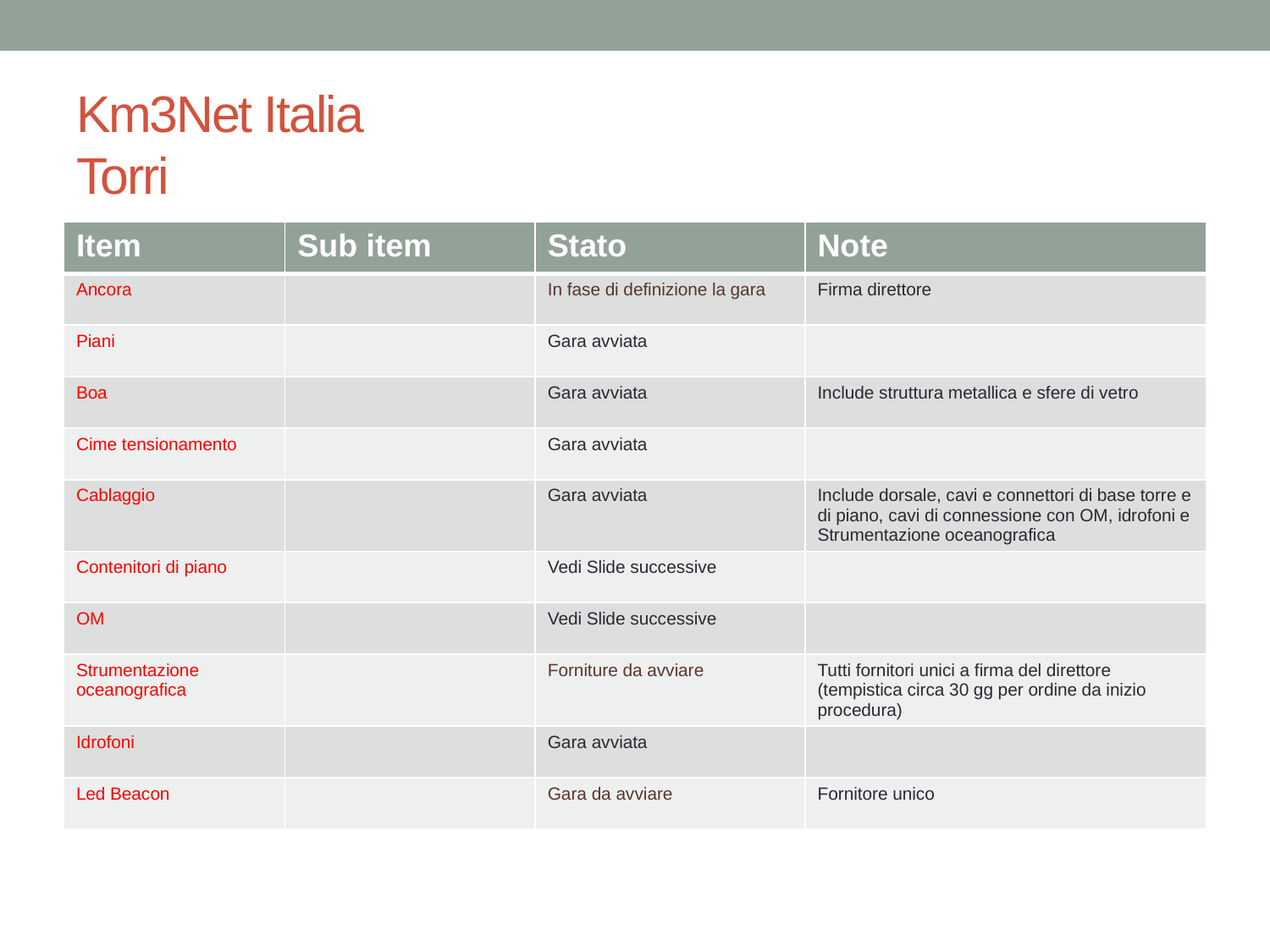

# Km3Net Italia Torri
| Item | Sub item | Stato | Note |
| --- | --- | --- | --- |
| Ancora |  | In fase di definizione la gara | Firma direttore |
| Piani |  | Gara avviata |  |
| Boa |  | Gara avviata | Include struttura metallica e sfere di vetro |
| Cime tensionamento |  | Gara avviata |  |
| Cablaggio |  | Gara avviata | Include dorsale, cavi e connettori di base torre e di piano, cavi di connessione con OM, idrofoni e Strumentazione oceanografica |
| Contenitori di piano |  | Vedi Slide successive |  |
| OM |  | Vedi Slide successive |  |
| Strumentazione oceanografica |  | Forniture da avviare | Tutti fornitori unici a firma del direttore (tempistica circa 30 gg per ordine da inizio procedura) |
| Idrofoni |  | Gara avviata |  |
| Led Beacon |  | Gara da avviare | Fornitore unico |